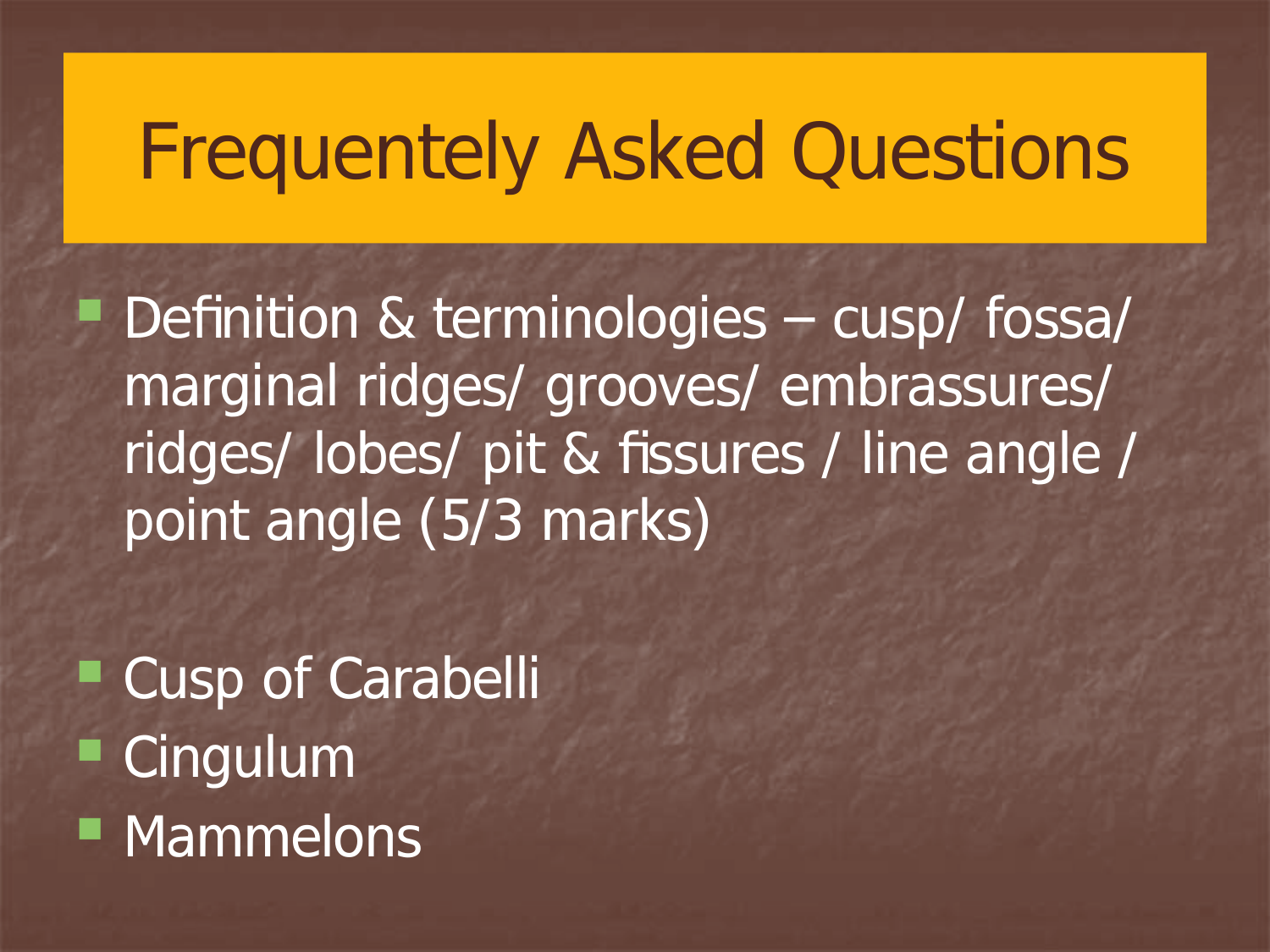

# Frequentely Asked Questions
Definition & terminologies – cusp/ fossa/ marginal ridges/ grooves/ embrassures/ ridges/ lobes/ pit & fissures / line angle / point angle (5/3 marks)

Cusp of Carabelli
Cingulum
Mammelons